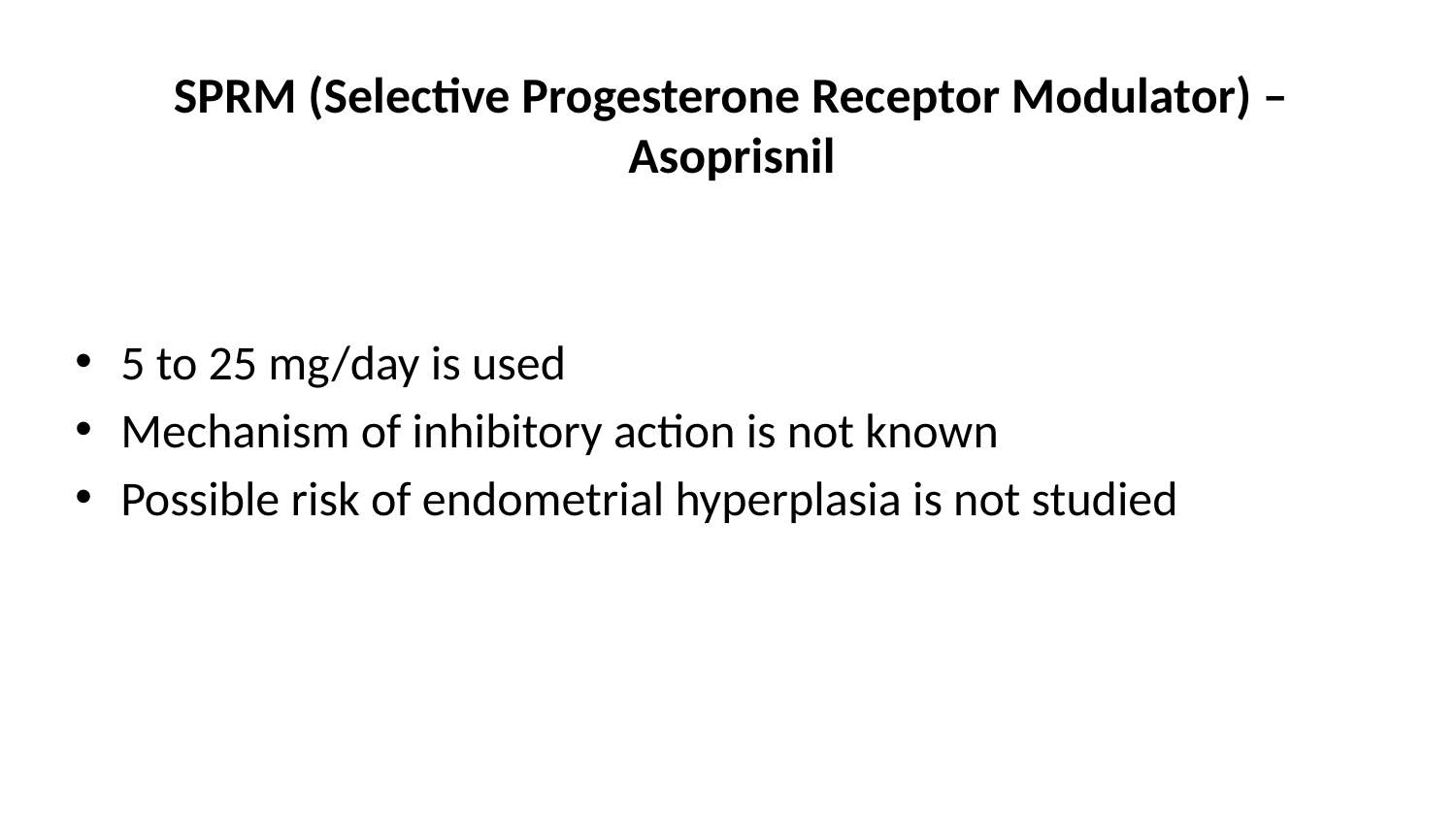

# SPRM (Selective Progesterone Receptor Modulator) – Asoprisnil

5 to 25 mg/day is used
Mechanism of inhibitory action is not known
Possible risk of endometrial hyperplasia is not studied